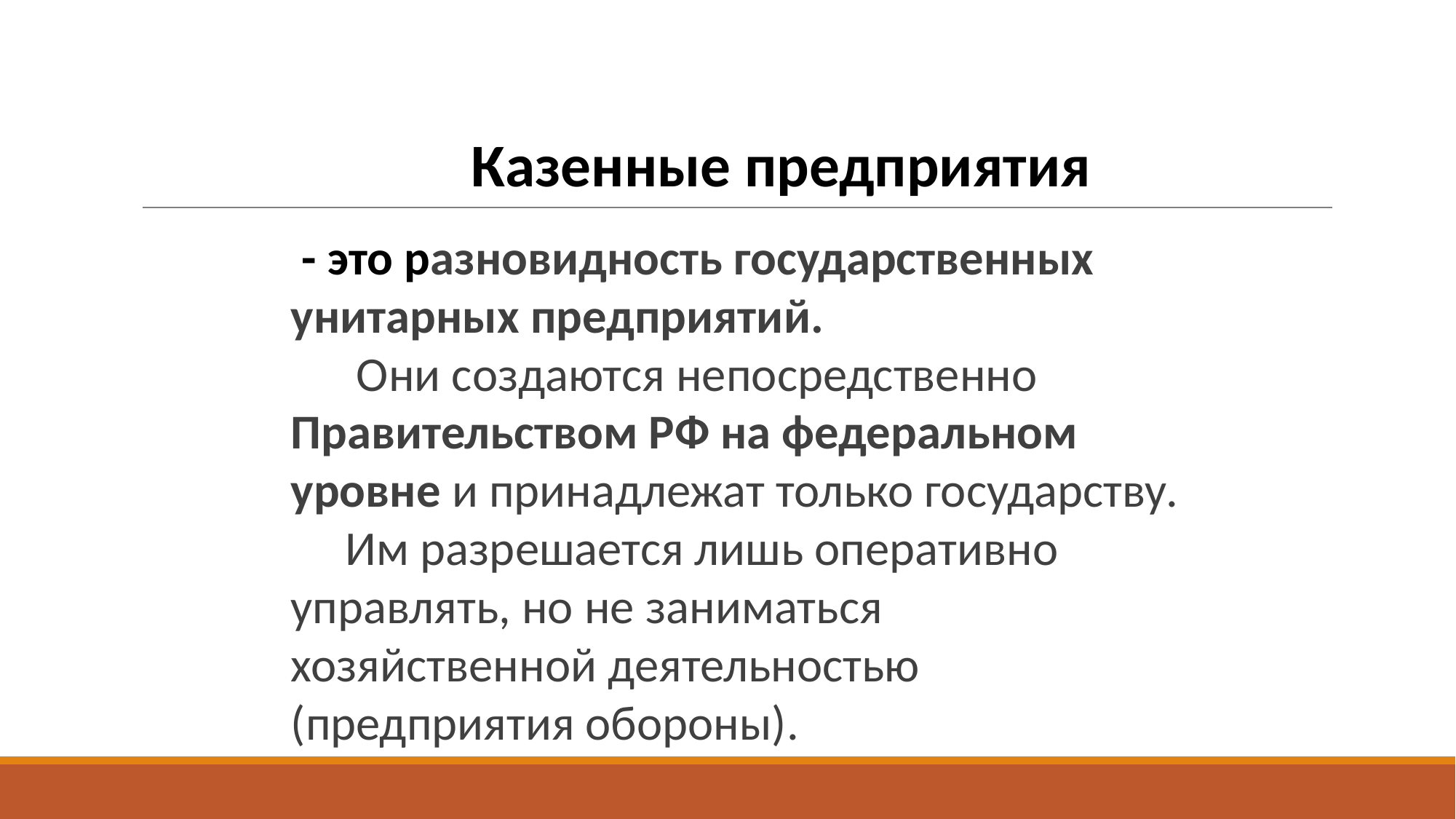

# Казенные предприятия
  - это разновидность государственных унитарных предприятий.
       Они создаются непосредственно Правительством РФ на федеральном уровне и принадлежат только государству.
      Им разрешается лишь оперативно управлять, но не заниматься хозяйственной деятельностью (предприятия обороны).